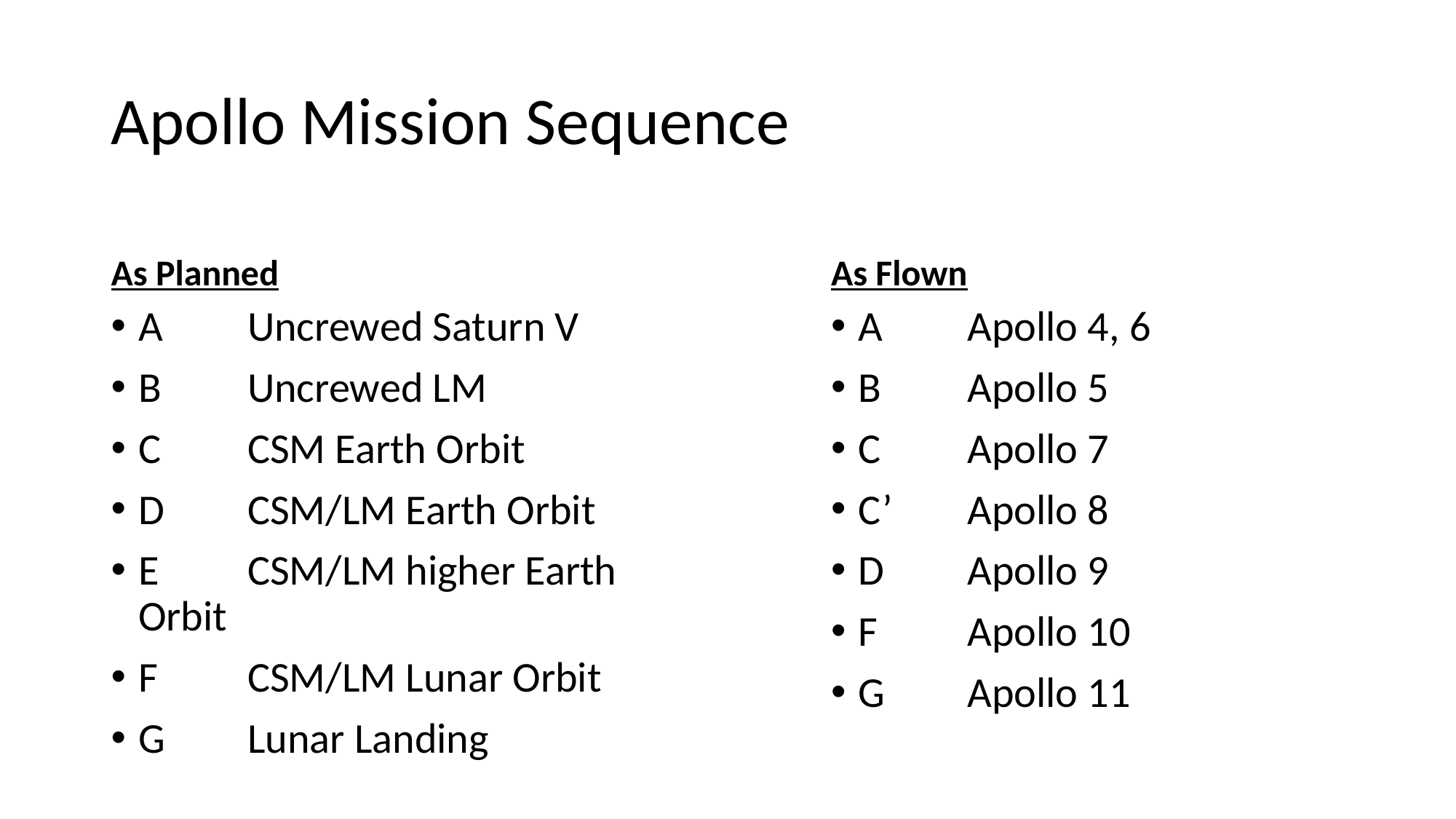

# Apollo Mission Sequence
As Planned
As Flown
A	Uncrewed Saturn V
B 	Uncrewed LM
C 	CSM Earth Orbit
D 	CSM/LM Earth Orbit
E 	CSM/LM higher Earth Orbit
F 	CSM/LM Lunar Orbit
G 	Lunar Landing
A 	Apollo 4, 6
B 	Apollo 5
C 	Apollo 7
C’ 	Apollo 8
D 	Apollo 9
F	Apollo 10
G 	Apollo 11